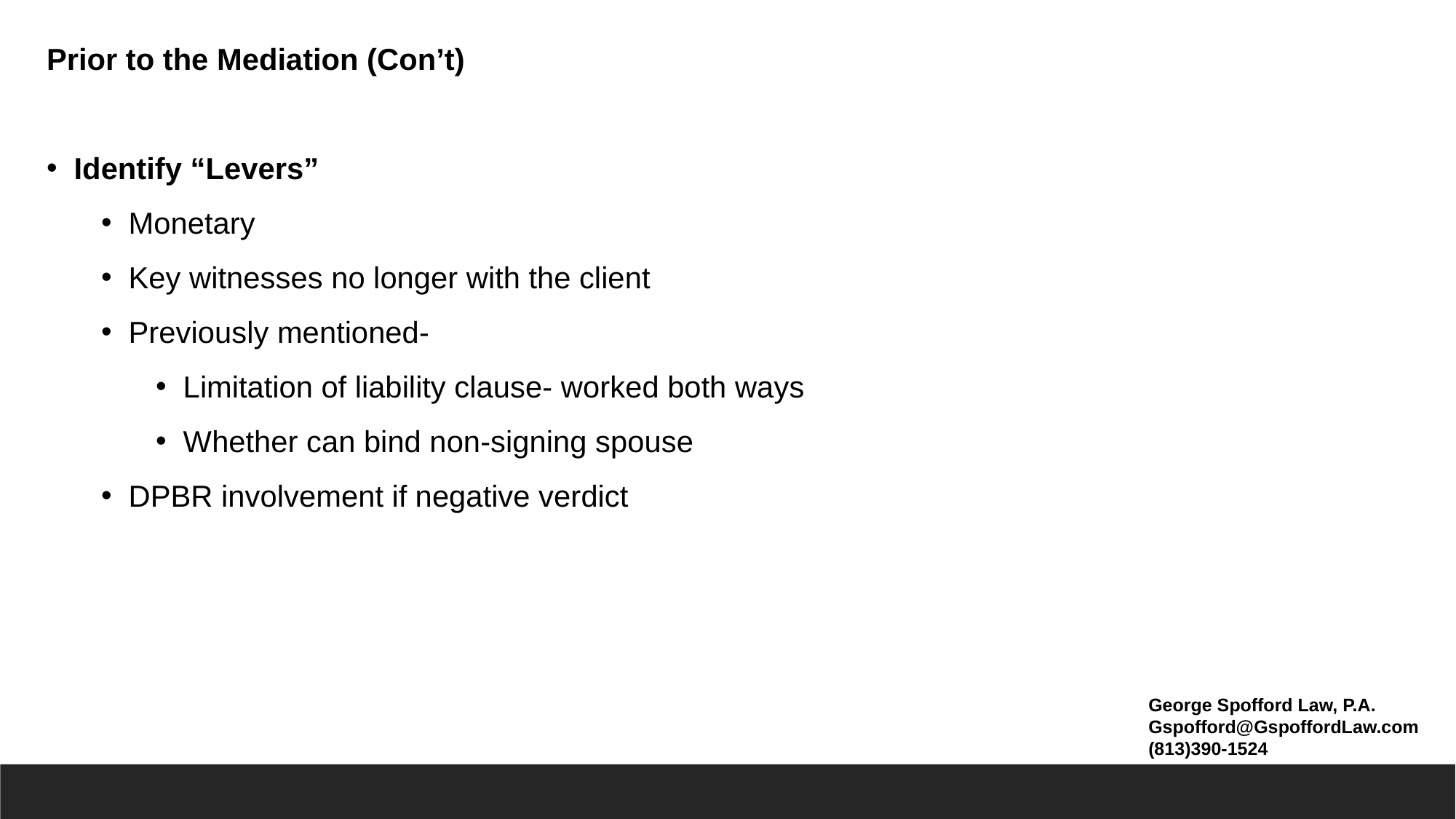

Prior to the Mediation (Con’t)

Identify “Levers”
Monetary
Key witnesses no longer with the client
Previously mentioned-
Limitation of liability clause- worked both ways
Whether can bind non-signing spouse
DPBR involvement if negative verdict
George Spofford Law, P.A.
Gspofford@GspoffordLaw.com
(813)390-1524